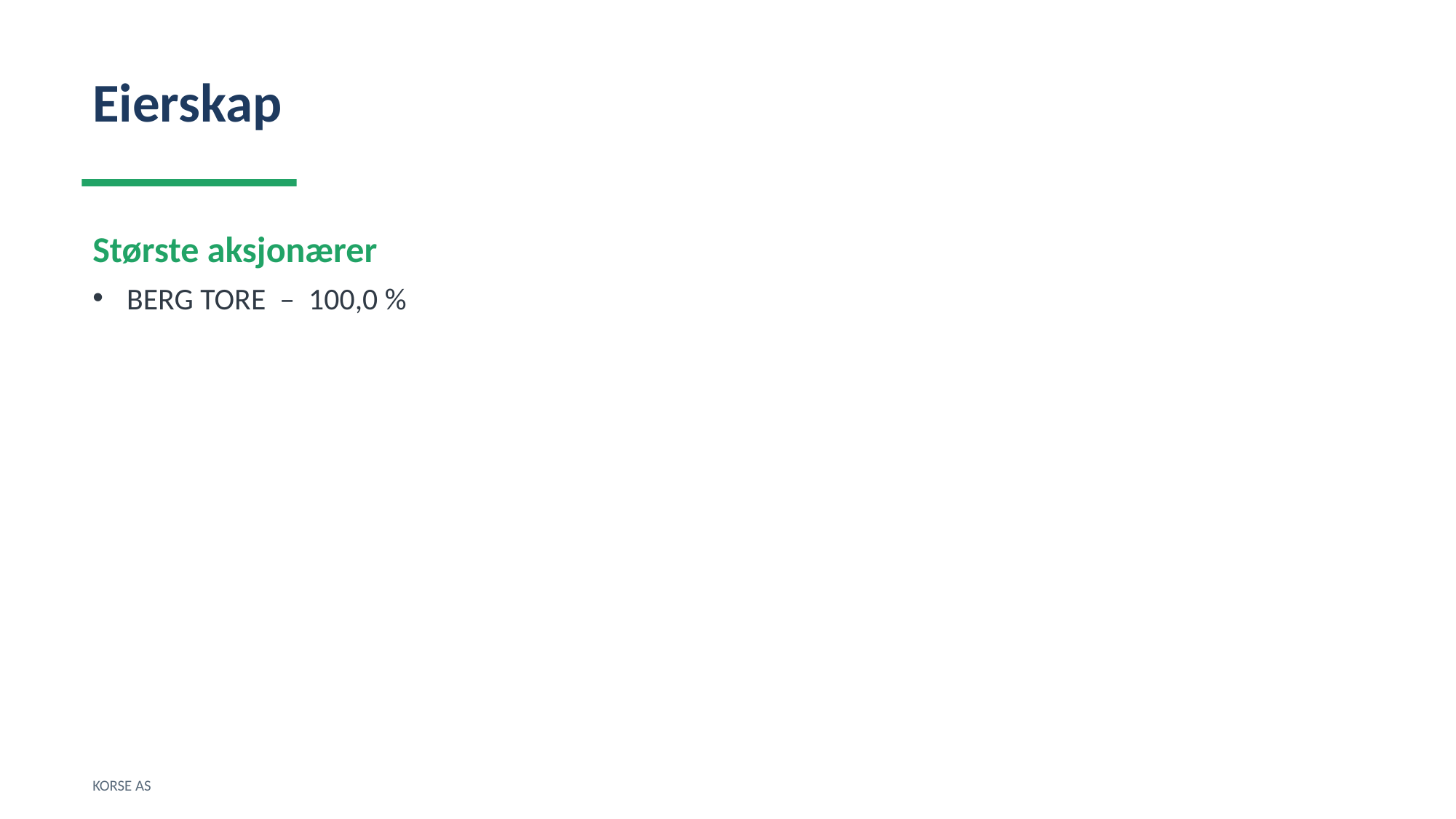

Eierskap

Største aksjonærer
BERG TORE  –  100,0 %
KORSE AS